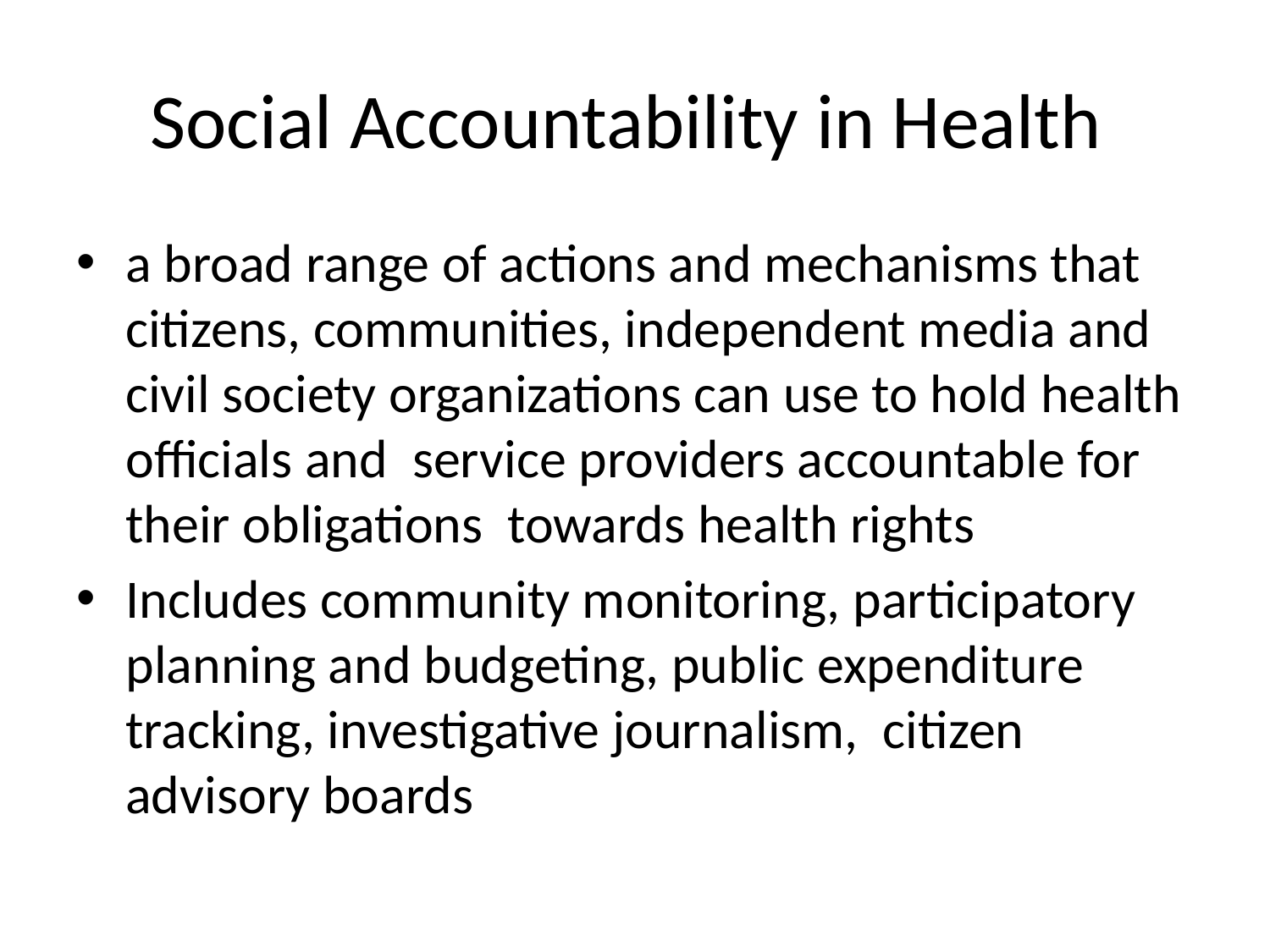

# Social Accountability in Health
a broad range of actions and mechanisms that citizens, communities, independent media and civil society organizations can use to hold health officials and  service providers accountable for their obligations  towards health rights
Includes community monitoring, participatory planning and budgeting, public expenditure tracking, investigative journalism,  citizen advisory boards